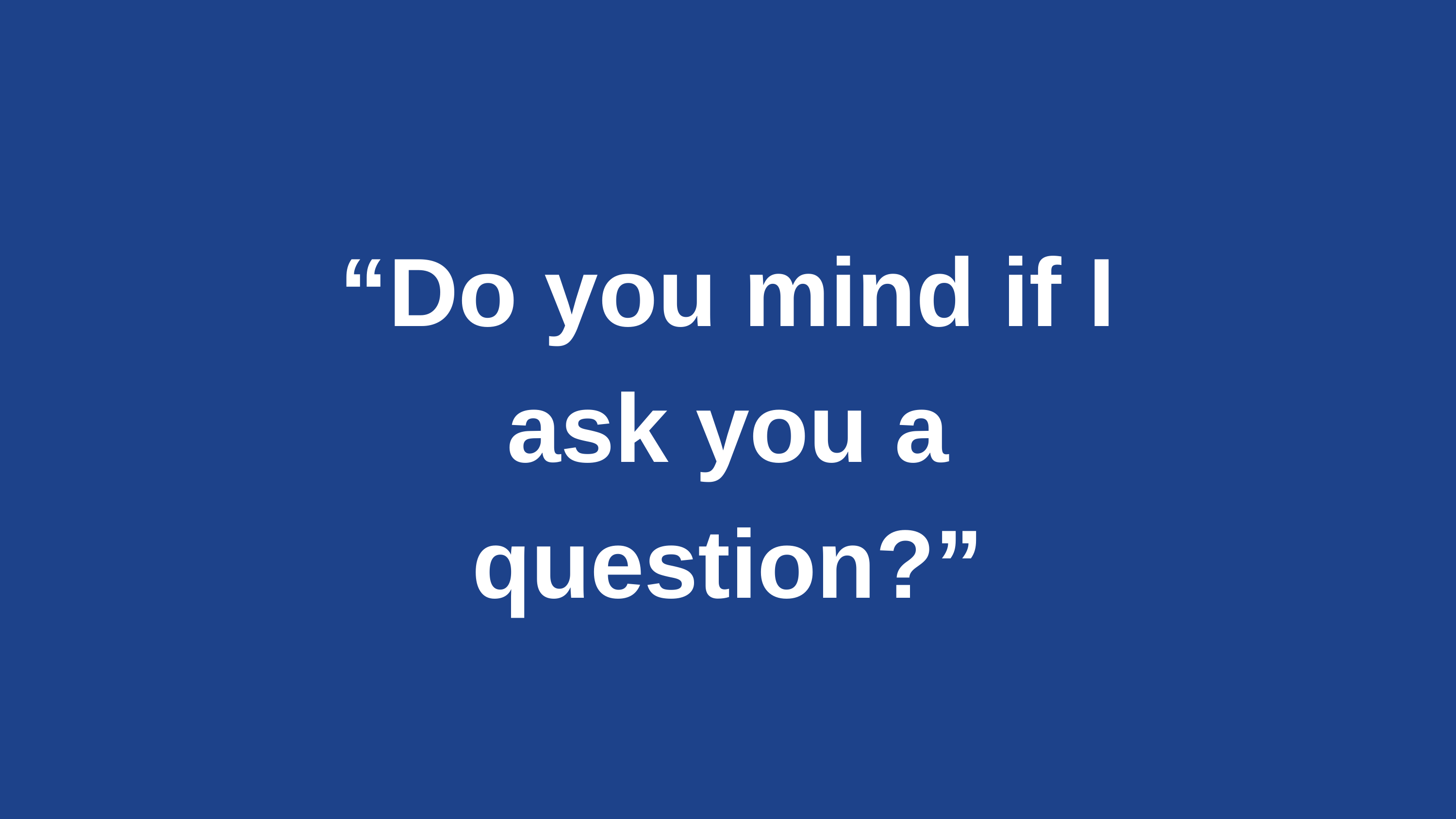

“Do you mind if I
ask you a question?”